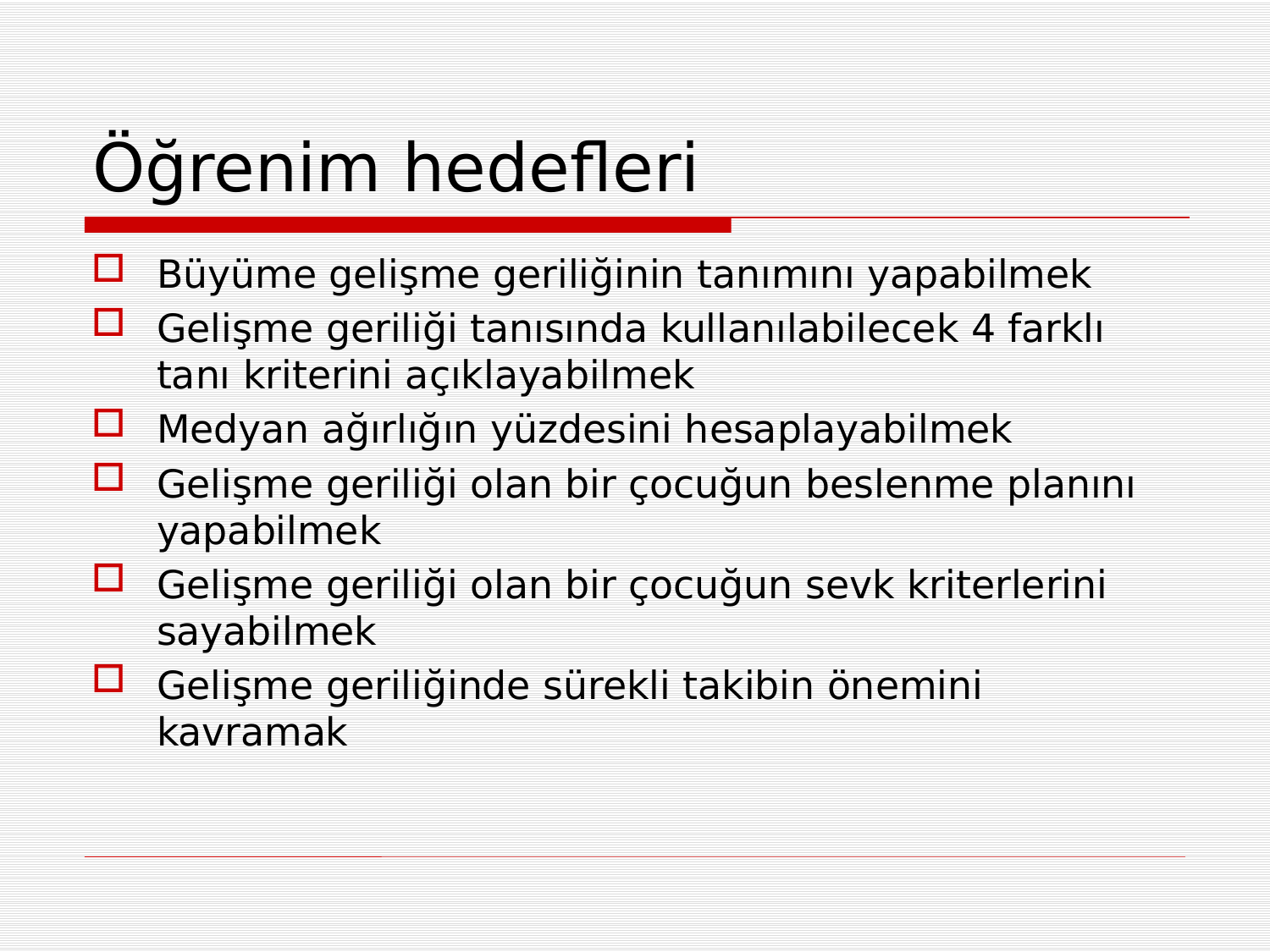

Öğrenim hedefleri
Büyüme gelişme geriliğinin tanımını yapabilmek
Gelişme geriliği tanısında kullanılabilecek 4 farklı tanı kriterini açıklayabilmek
Medyan ağırlığın yüzdesini hesaplayabilmek
Gelişme geriliği olan bir çocuğun beslenme planını yapabilmek
Gelişme geriliği olan bir çocuğun sevk kriterlerini sayabilmek
Gelişme geriliğinde sürekli takibin önemini kavramak